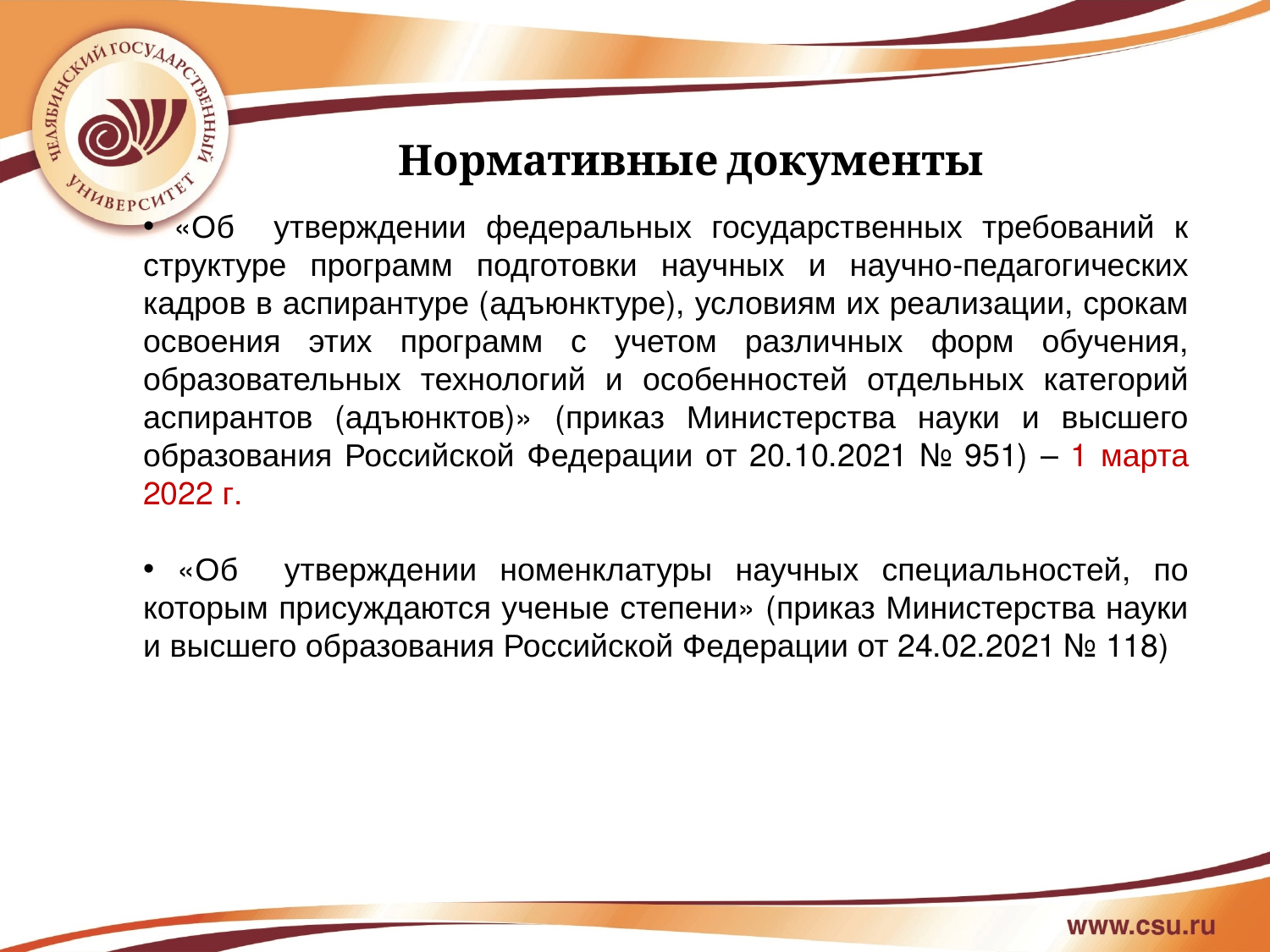

Нормативные документы
 «Об  утверждении федеральных государственных требований к структуре программ подготовки научных и научно-педагогических кадров в аспирантуре (адъюнктуре), условиям их реализации, срокам освоения этих программ с учетом различных форм обучения, образовательных технологий и особенностей отдельных категорий аспирантов (адъюнктов)» (приказ Министерства науки и высшего образования Российской Федерации от 20.10.2021 № 951) – 1 марта 2022 г.

 «Об  утверждении номенклатуры научных специальностей, по которым присуждаются ученые степени» (приказ Министерства науки и высшего образования Российской Федерации от 24.02.2021 № 118)